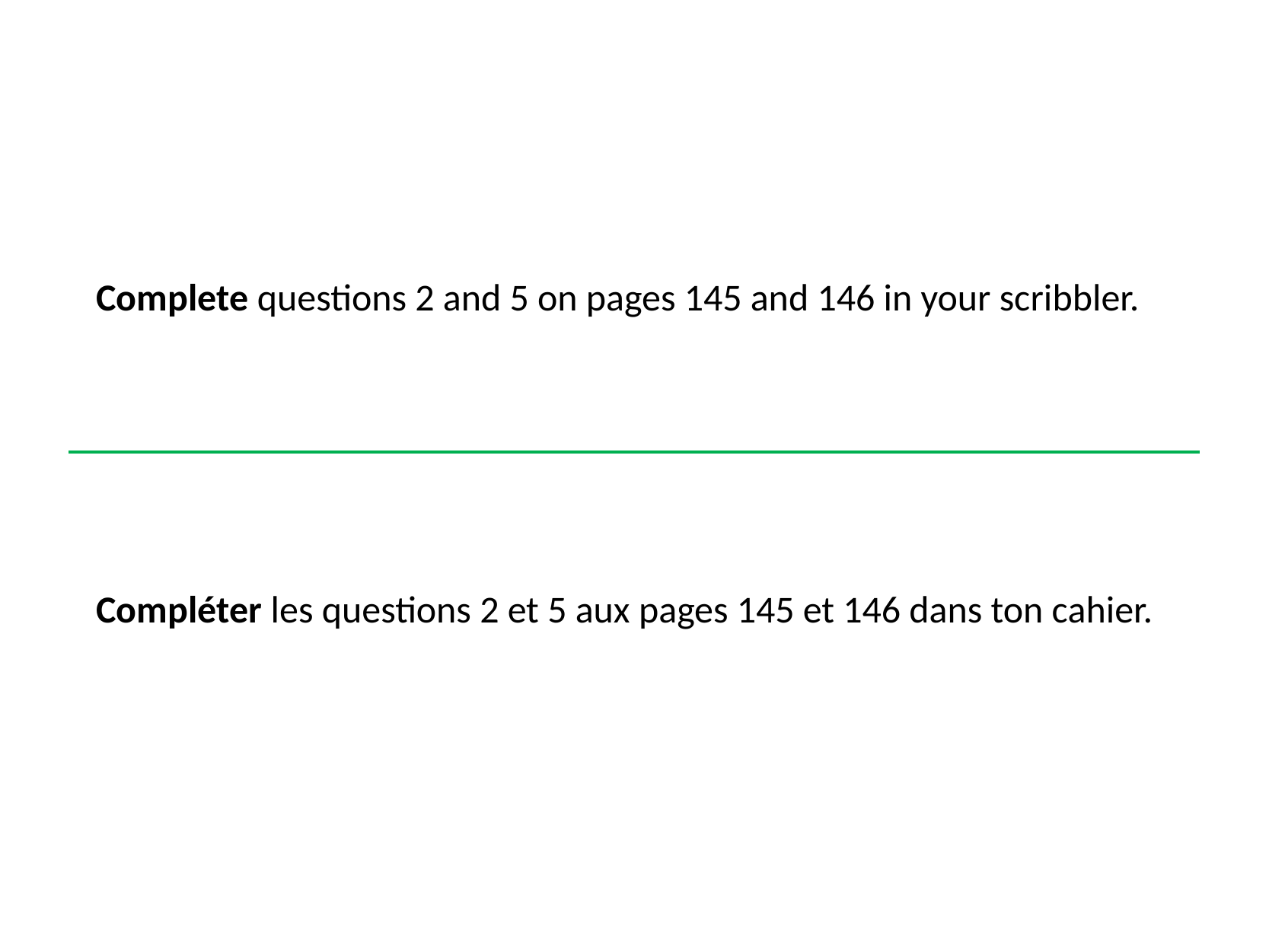

Complete questions 2 and 5 on pages 145 and 146 in your scribbler.

Compléter les questions 2 et 5 aux pages 145 et 146 dans ton cahier.